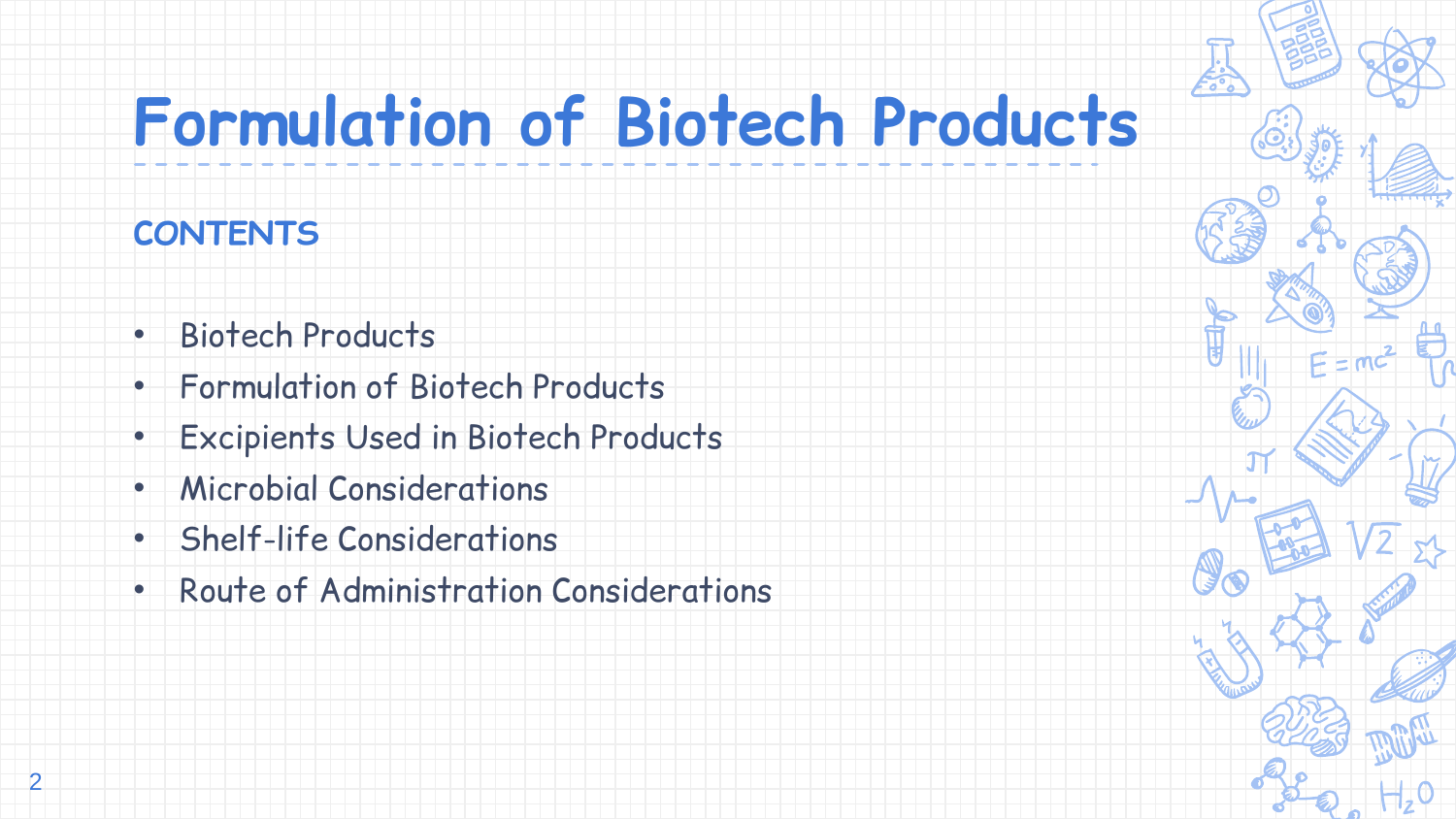

# Formulation of Biotech Products
CONTENTS

Biotech Products
Formulation of Biotech Products
Excipients Used in Biotech Products
Microbial Considerations
Shelf-life Considerations
Route of Administration Considerations
2